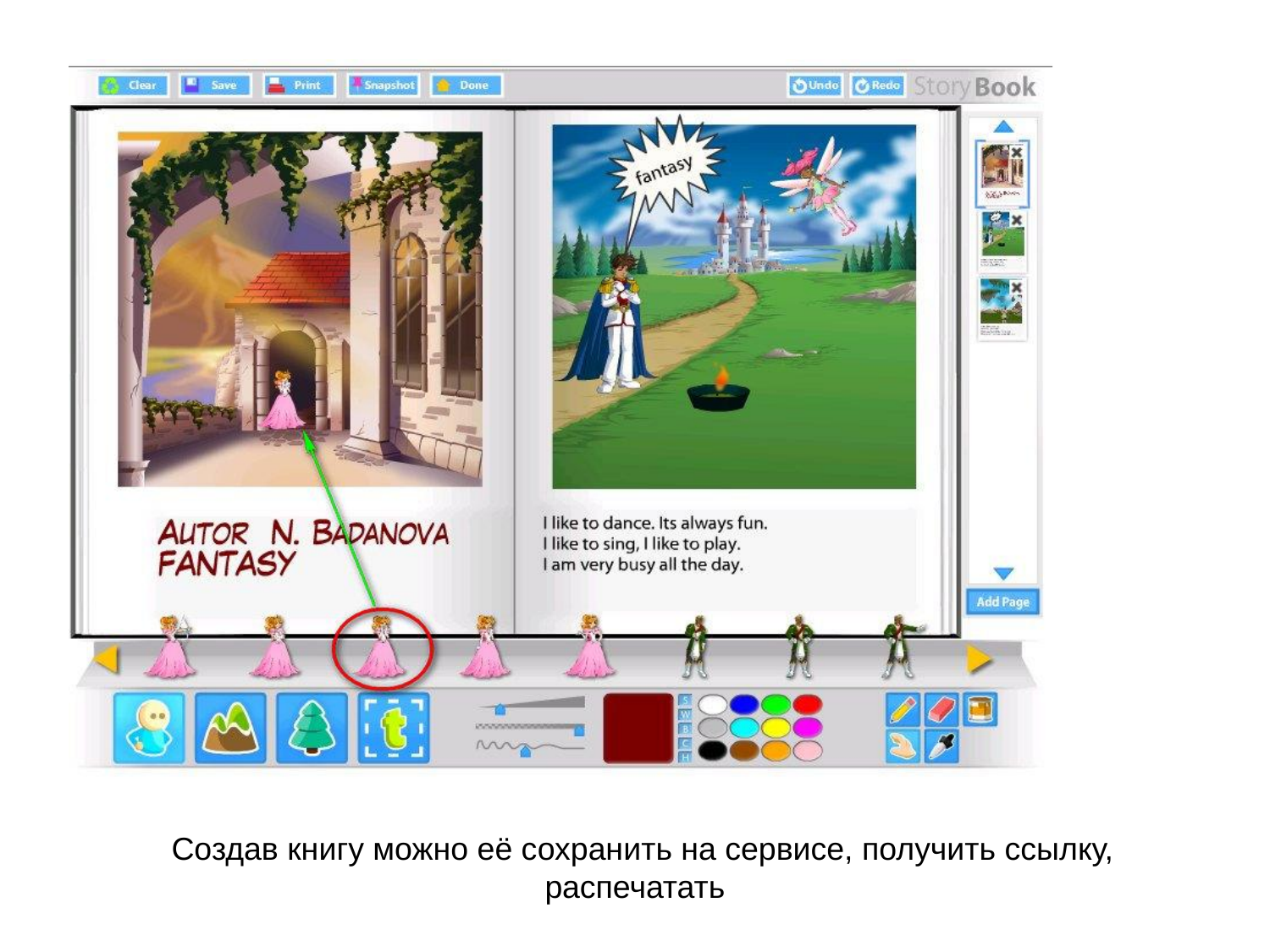

Создав книгу можно её сохранить на сервисе, получить ссылку, распечатать